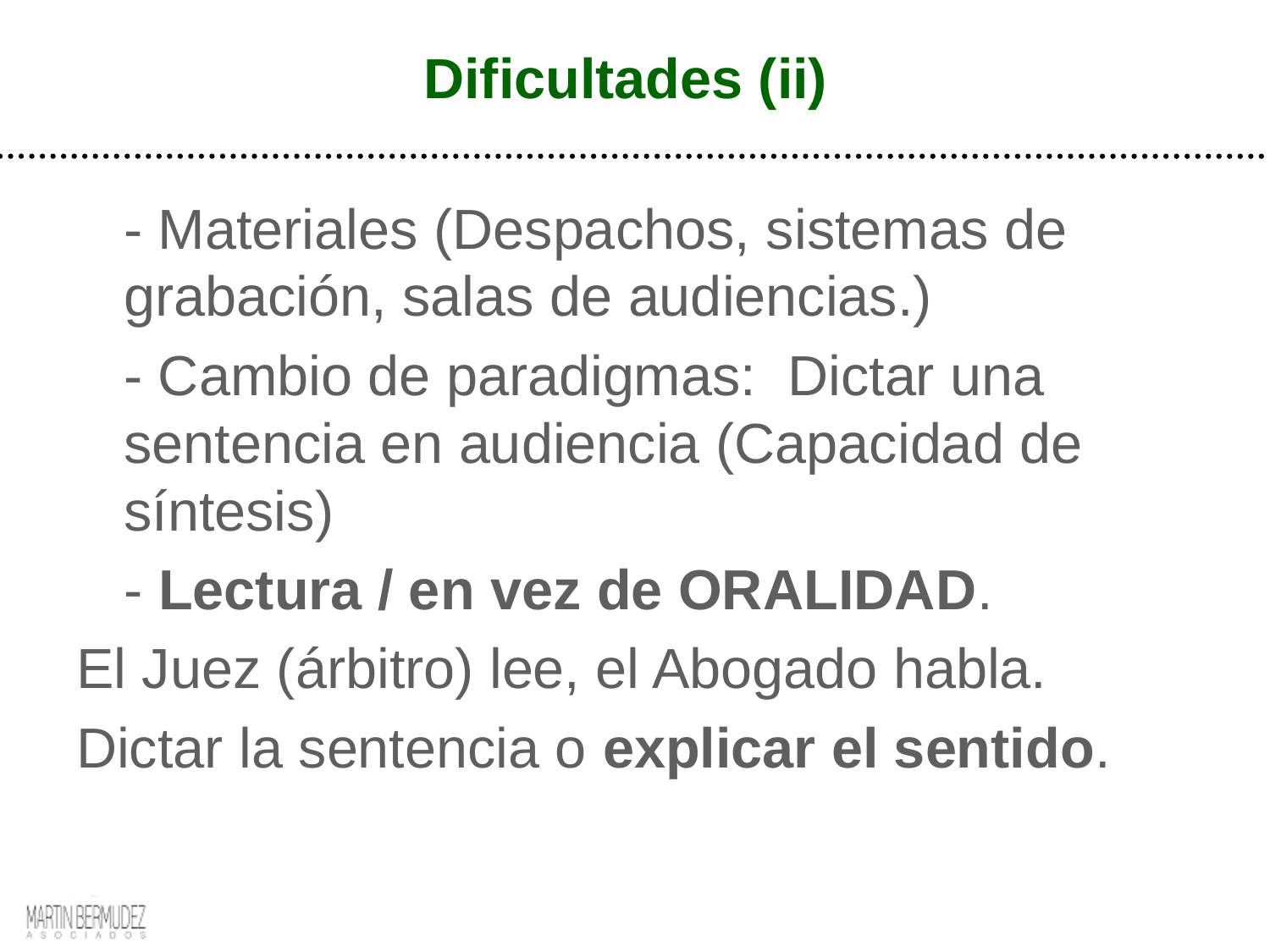

# Dificultades (ii)
	- Materiales (Despachos, sistemas de grabación, salas de audiencias.)
	- Cambio de paradigmas:  Dictar una sentencia en audiencia (Capacidad de síntesis)
	- Lectura / en vez de ORALIDAD.
El Juez (árbitro) lee, el Abogado habla.
Dictar la sentencia o explicar el sentido.